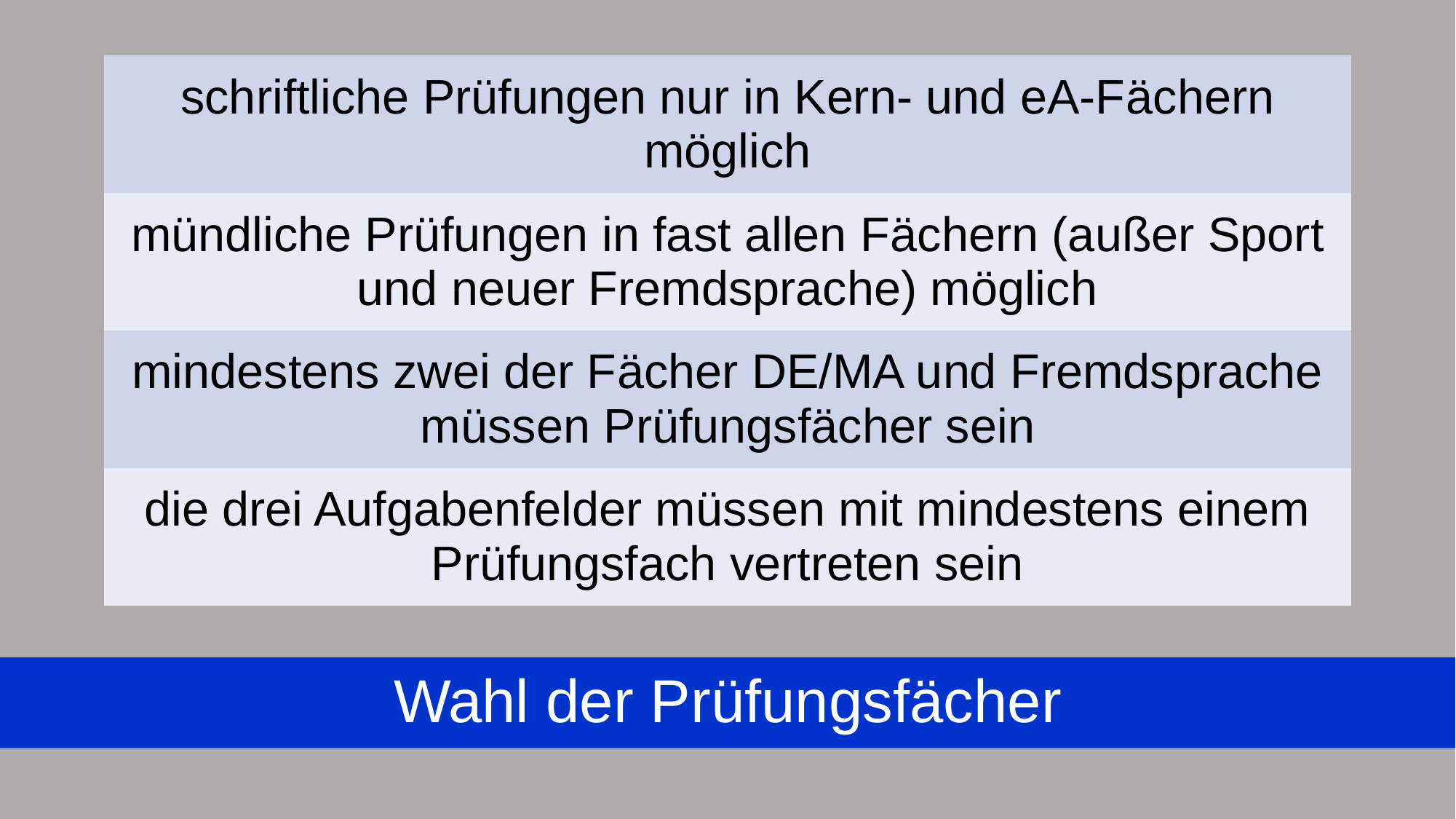

| schriftliche Prüfungen nur in Kern- und eA-Fächern möglich |
| --- |
| mündliche Prüfungen in fast allen Fächern (außer Sport und neuer Fremdsprache) möglich |
| mindestens zwei der Fächer DE/MA und Fremdsprache müssen Prüfungsfächer sein |
| die drei Aufgabenfelder müssen mit mindestens einem Prüfungsfach vertreten sein |
Wahl der Prüfungsfächer